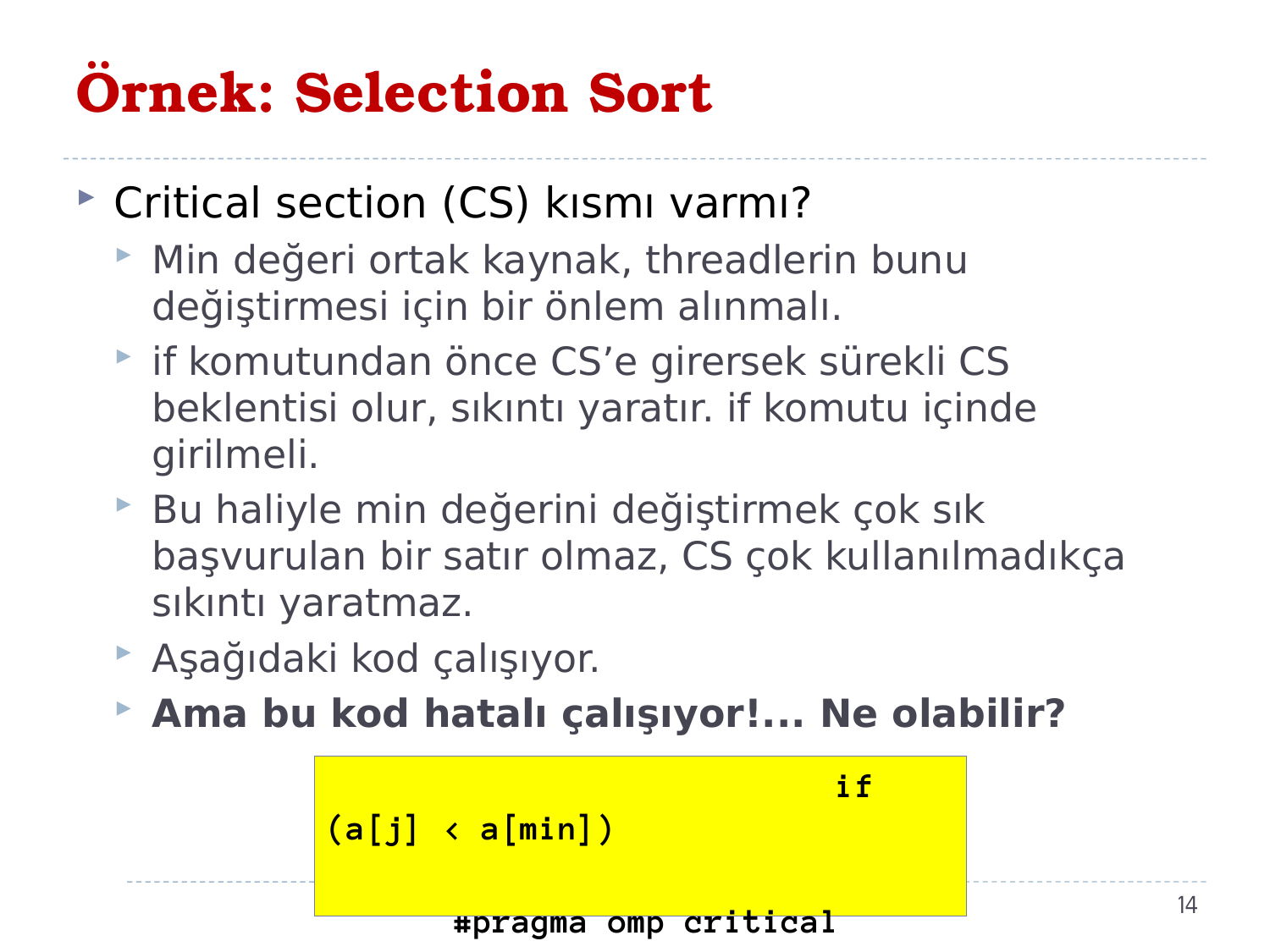

# Örnek: Selection Sort
Critical section (CS) kısmı varmı?
Min değeri ortak kaynak, threadlerin bunu değiştirmesi için bir önlem alınmalı.
if komutundan önce CS’e girersek sürekli CS beklentisi olur, sıkıntı yaratır. if komutu içinde girilmeli.
Bu haliyle min değerini değiştirmek çok sık başvurulan bir satır olmaz, CS çok kullanılmadıkça sıkıntı yaratmaz.
Aşağıdaki kod çalışıyor.
Ama bu kod hatalı çalışıyor!... Ne olabilir?
				if (a[j] < a[min])
				   	#pragma omp critical
						   min = j;
14